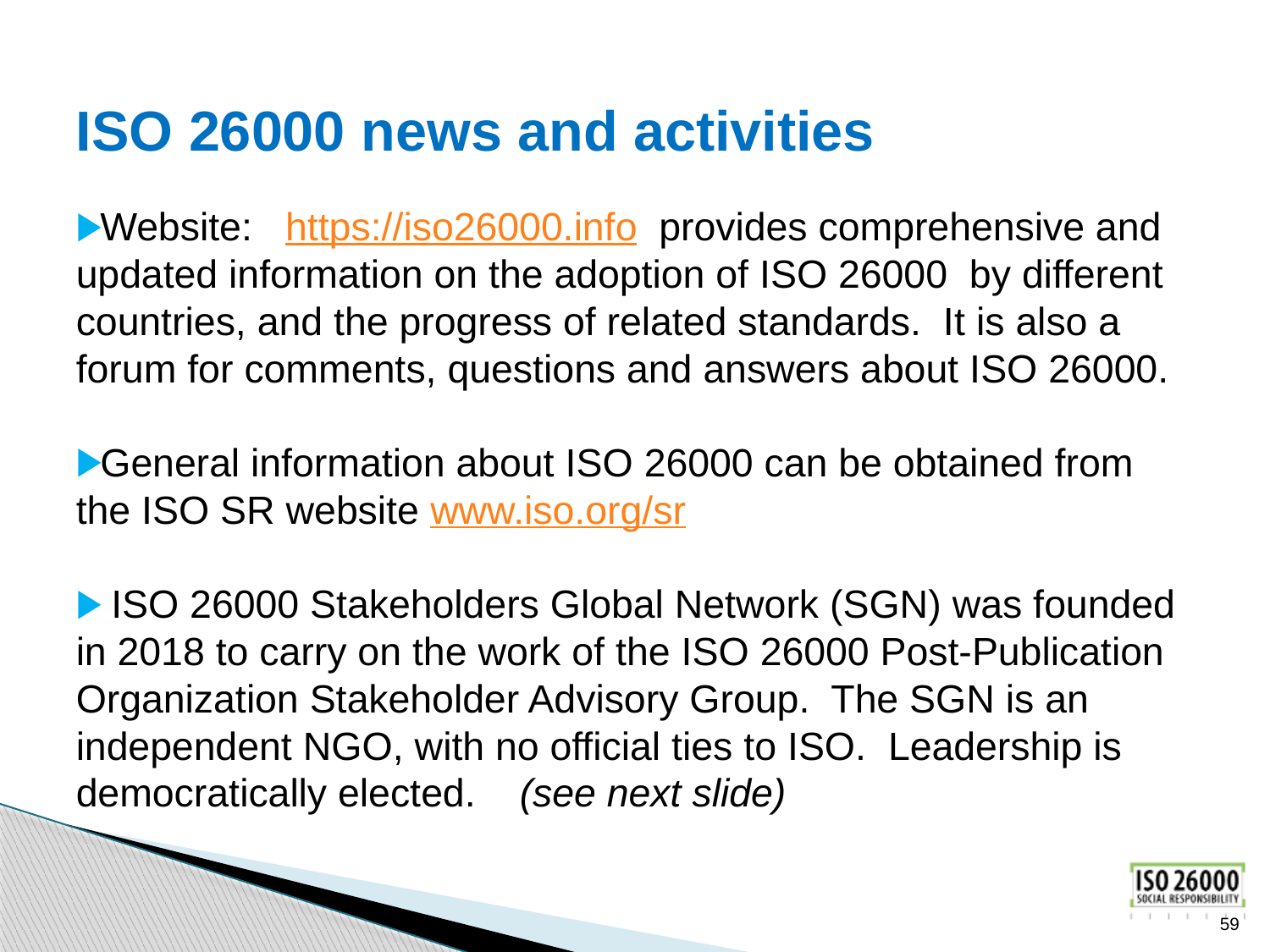

# ISO 26000 news and activities
Website:   https://iso26000.info  provides comprehensive and updated information on the adoption of ISO 26000  by different countries, and the progress of related standards.  It is also a forum for comments, questions and answers about ISO 26000.

General information about ISO 26000 can be obtained from the ISO SR website www.iso.org/sr

 ISO 26000 Stakeholders Global Network (SGN) was founded in 2018 to carry on the work of the ISO 26000 Post-Publication Organization Stakeholder Advisory Group.  The SGN is an independent NGO, with no official ties to ISO.  Leadership is democratically elected.    (see next slide)

59